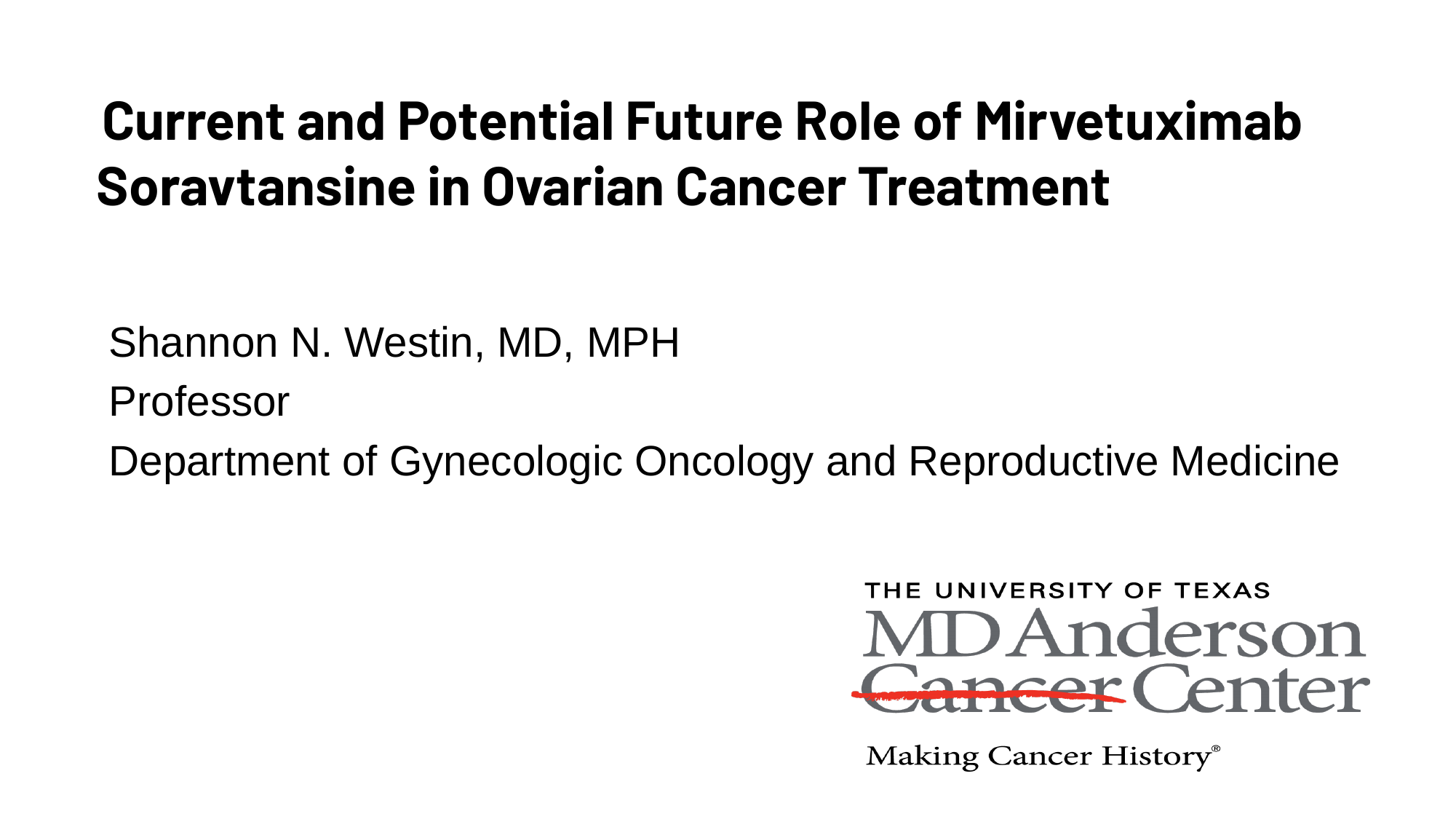

Current and Potential Future Role of Mirvetuximab Soravtansine in Ovarian Cancer Treatment
Shannon N. Westin, MD, MPH
Professor
Department of Gynecologic Oncology and Reproductive Medicine